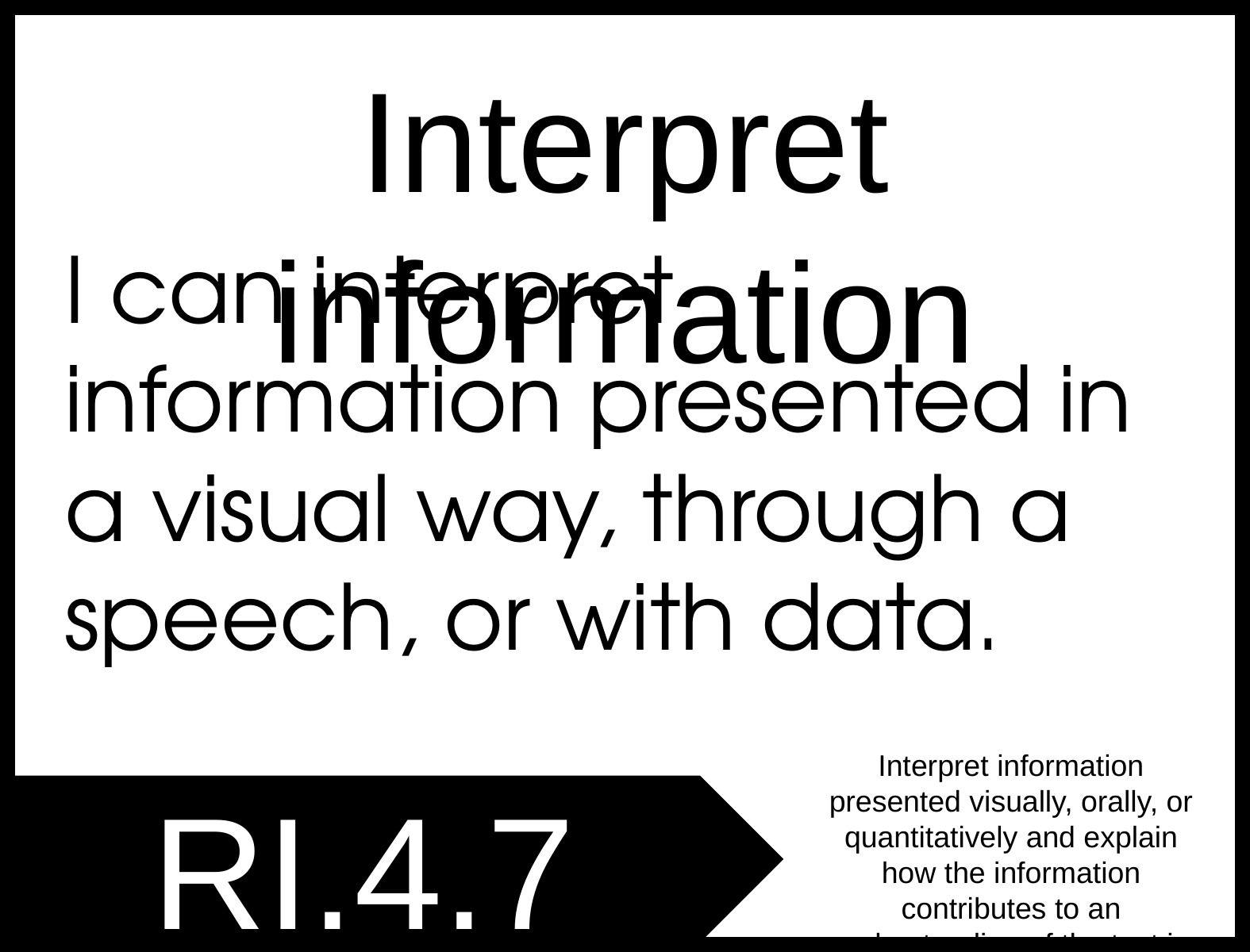

Interpret information
I can interpret information presented in a visual way, through a speech, or with data.
Interpret information presented visually, orally, or quantitatively and explain how the information contributes to an understanding of the text in which it appears.
RI.4.7